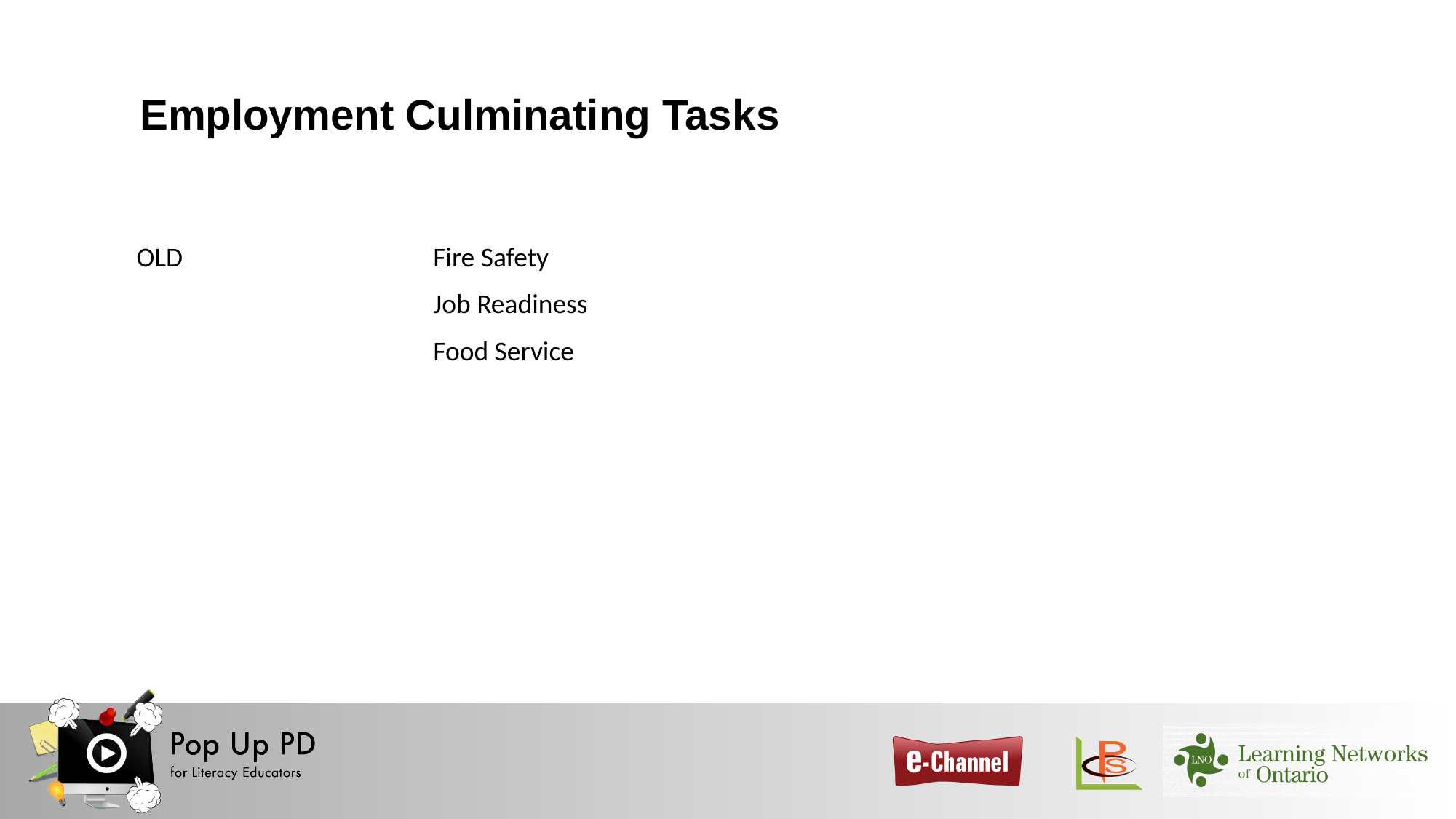

# Employment Culminating Tasks
| OLD | Fire Safety |
| --- | --- |
|  | Job Readiness |
|  | Food Service |